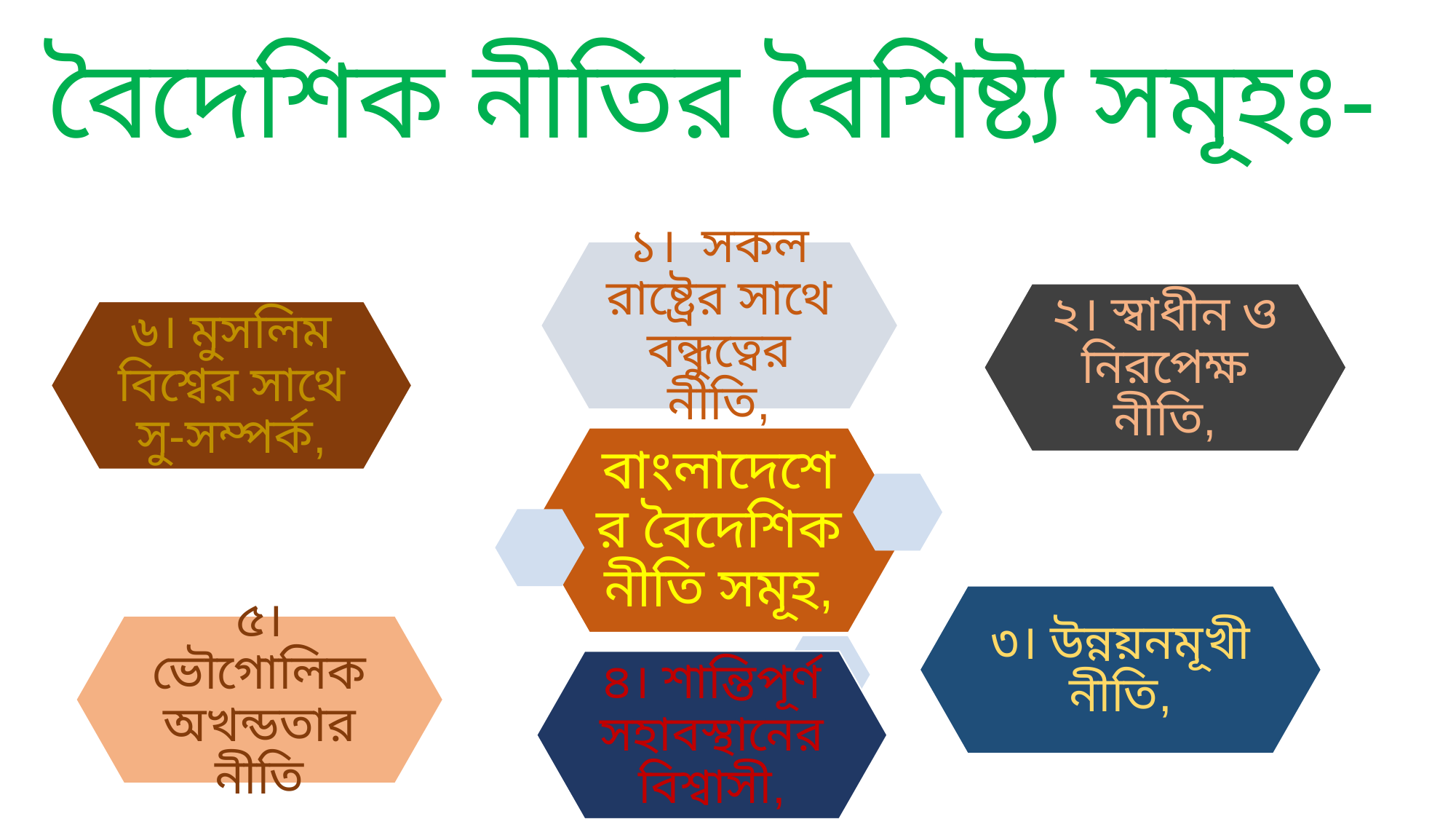

বৈদেশিক নীতির বৈশিষ্ট্য সমূহঃ-
বাংলাদেশের বৈদেশিক নীতি সমূহ,
১।  সকল রাষ্ট্রের সাথে বন্ধুত্বের নীতি,
২। স্বাধীন ও নিরপেক্ষ নীতি,
৩। উন্নয়নমূখী নীতি,
৪। শান্তিপূর্ণ সহাবস্থানের বিশ্বাসী,
৫। ভৌগোলিক অখন্ডতার নীতি
৬। মুসলিম বিশ্বের সাথে সু-সম্পর্ক,